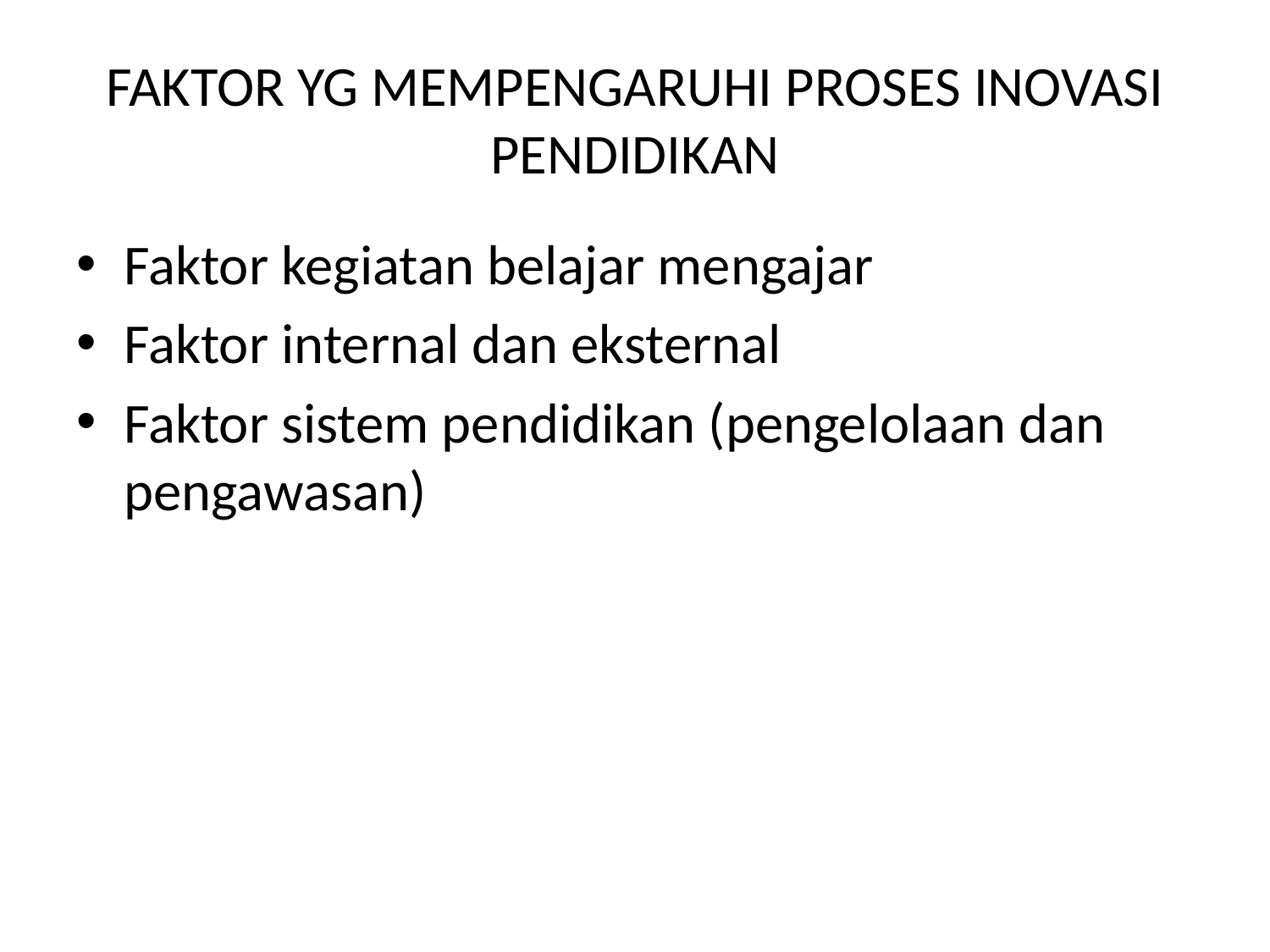

# FAKTOR YG MEMPENGARUHI PROSES INOVASI PENDIDIKAN
Faktor kegiatan belajar mengajar
Faktor internal dan eksternal
Faktor sistem pendidikan (pengelolaan dan pengawasan)